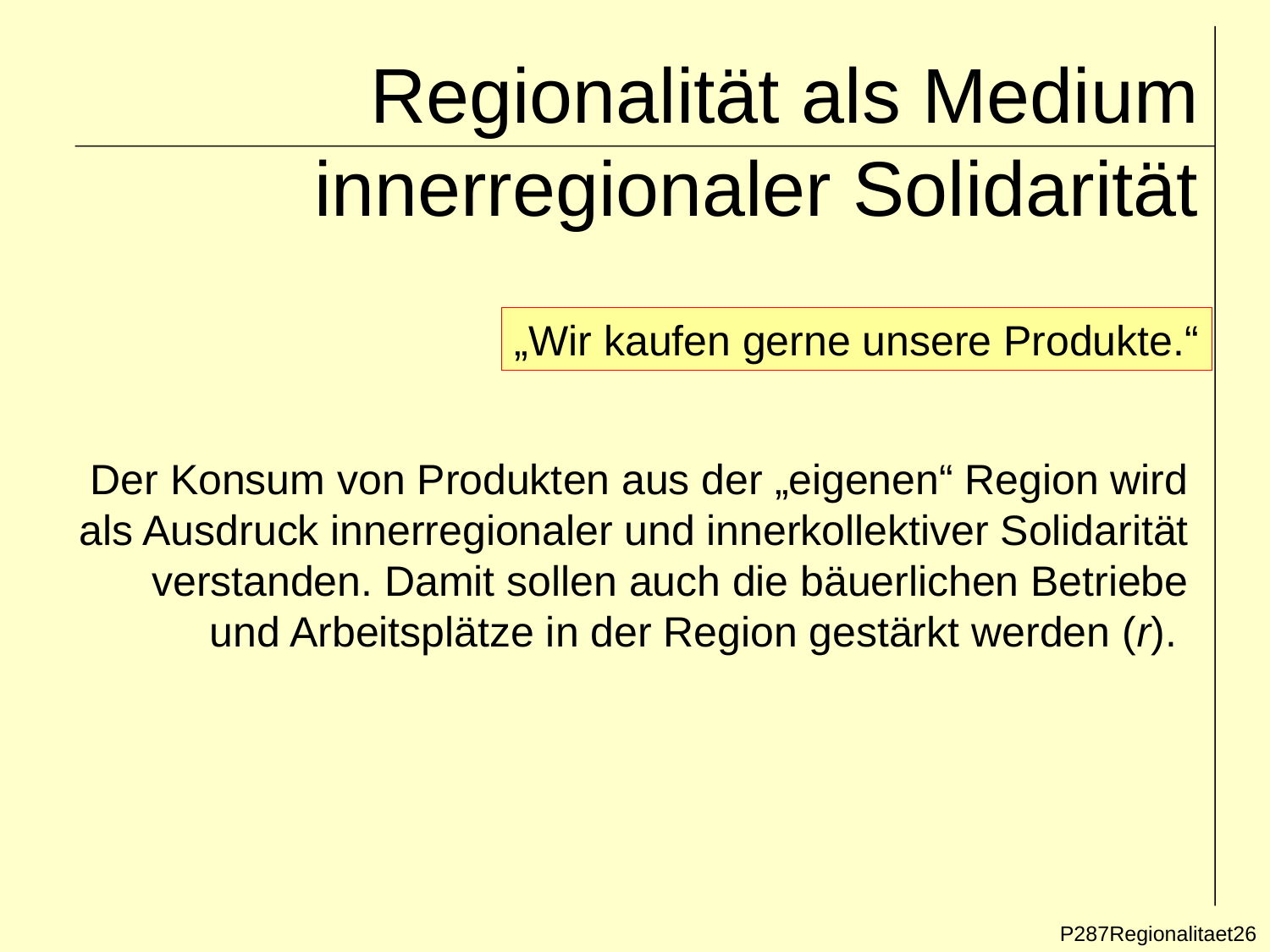

# Regionalität als Medium innerregionaler Solidarität
„Wir kaufen gerne unsere Produkte.“
Der Konsum von Produkten aus der „eigenen“ Region wird
als Ausdruck innerregionaler und innerkollektiver Solidarität
verstanden. Damit sollen auch die bäuerlichen Betriebe
und Arbeitsplätze in der Region gestärkt werden (r).
P287Regionalitaet26